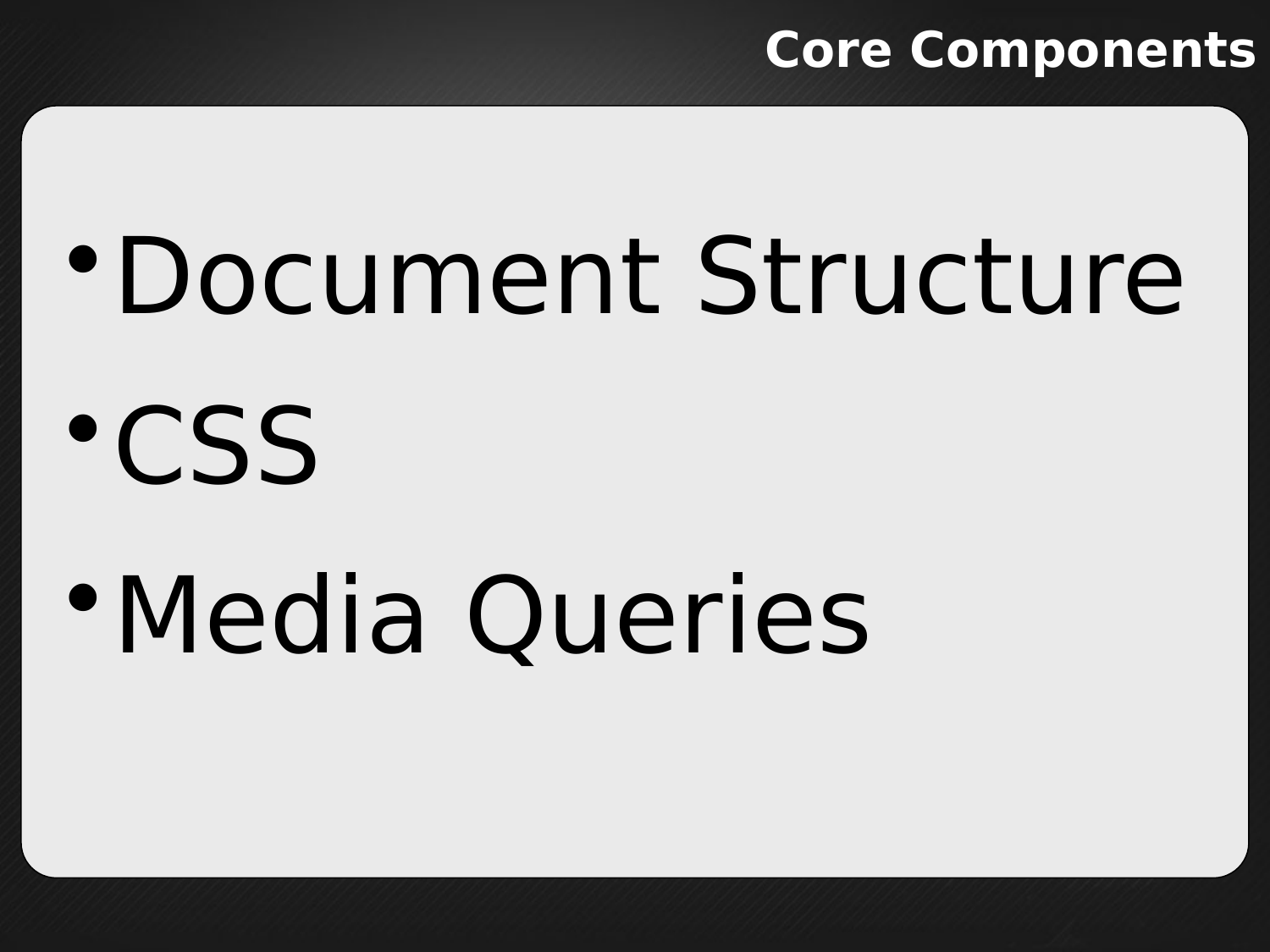

# Core Components
Document Structure
CSS
Media Queries